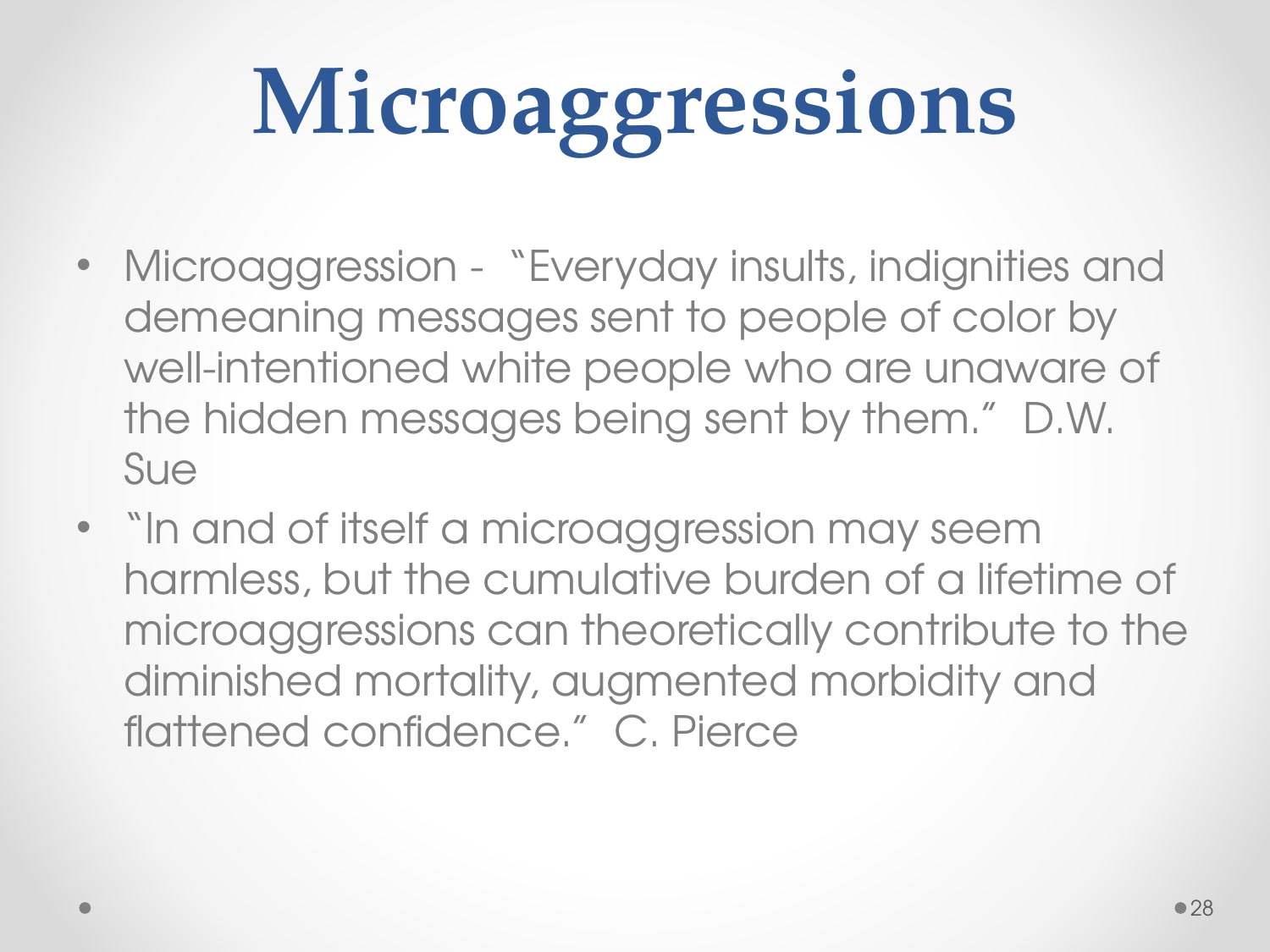

# Microaggressions
Microaggression -  “Everyday insults, indignities and demeaning messages sent to people of color by well-intentioned white people who are unaware of the hidden messages being sent by them.”  D.W. Sue
“In and of itself a microaggression may seem harmless, but the cumulative burden of a lifetime of microaggressions can theoretically contribute to the diminished mortality, augmented morbidity and flattened confidence.”  C. Pierce
28